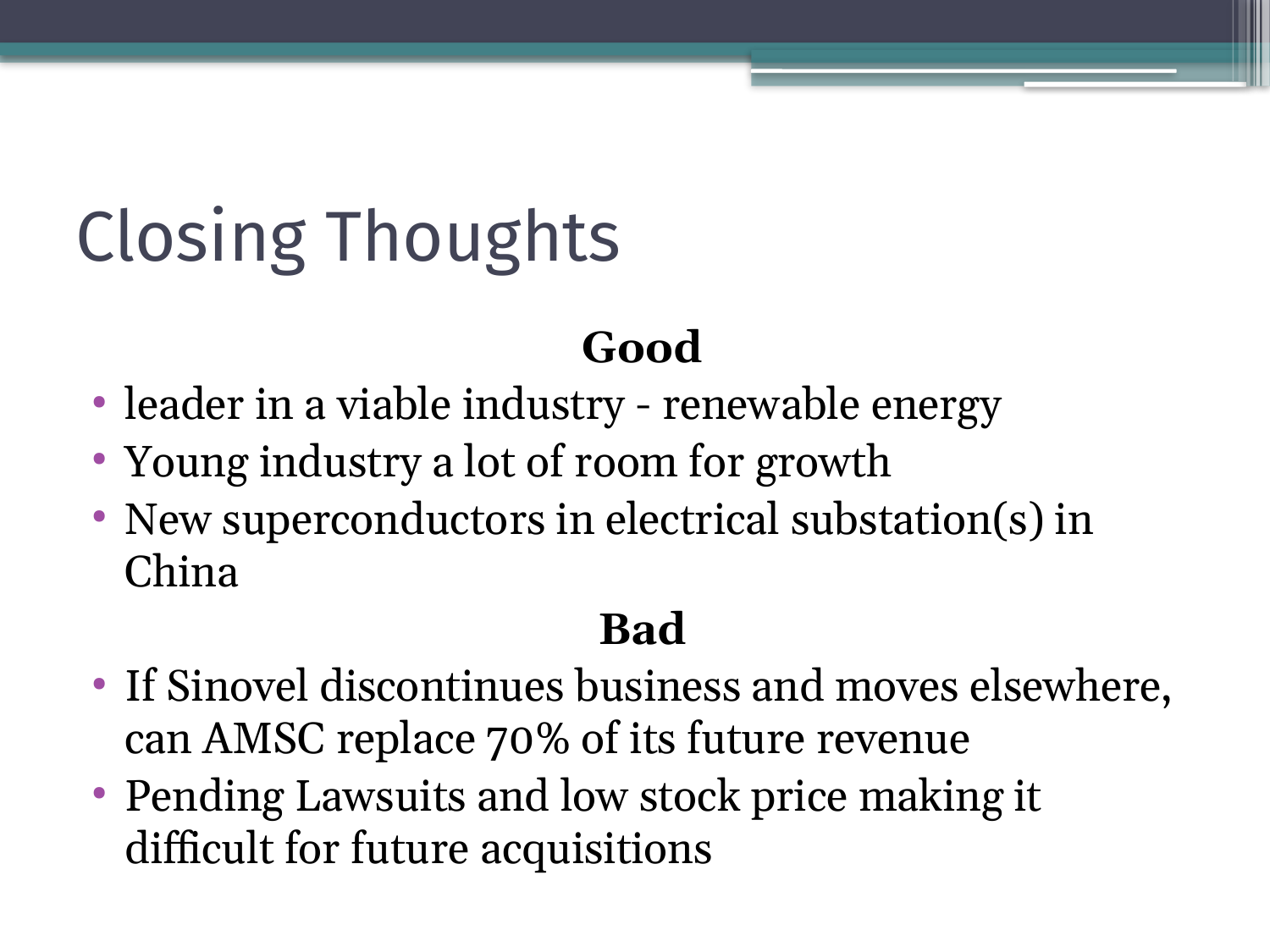

# Closing Thoughts
Good
leader in a viable industry - renewable energy
Young industry a lot of room for growth
New superconductors in electrical substation(s) in China
Bad
If Sinovel discontinues business and moves elsewhere, can AMSC replace 70% of its future revenue
Pending Lawsuits and low stock price making it difficult for future acquisitions